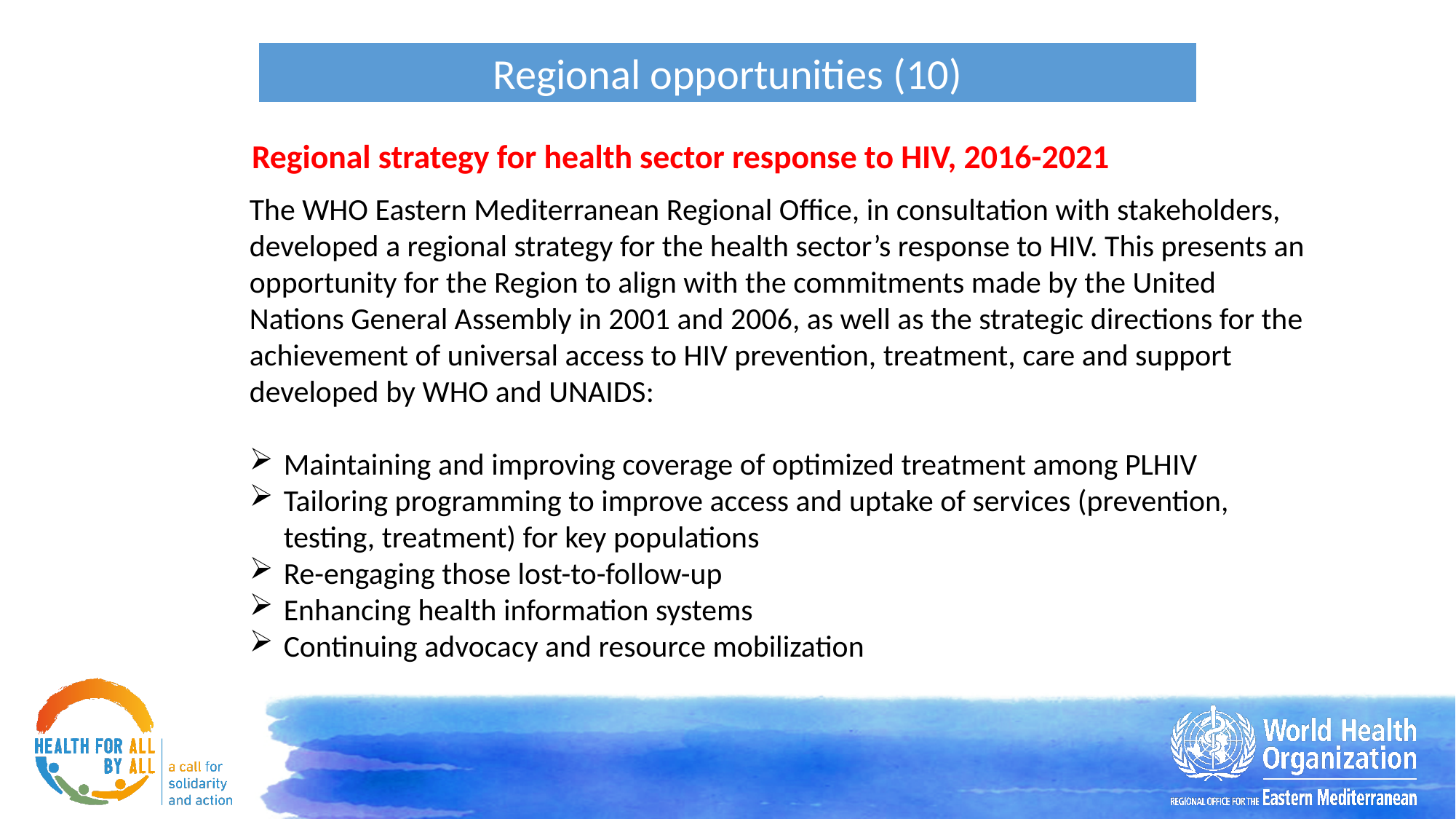

Regional opportunities (10)
Regional strategy for health sector response to HIV, 2016-2021
The WHO Eastern Mediterranean Regional Office, in consultation with stakeholders, developed a regional strategy for the health sector’s response to HIV. This presents an opportunity for the Region to align with the commitments made by the United Nations General Assembly in 2001 and 2006, as well as the strategic directions for the achievement of universal access to HIV prevention, treatment, care and support developed by WHO and UNAIDS:

Maintaining and improving coverage of optimized treatment among PLHIV
Tailoring programming to improve access and uptake of services (prevention, testing, treatment) for key populations
Re-engaging those lost-to-follow-up
Enhancing health information systems
Continuing advocacy and resource mobilization